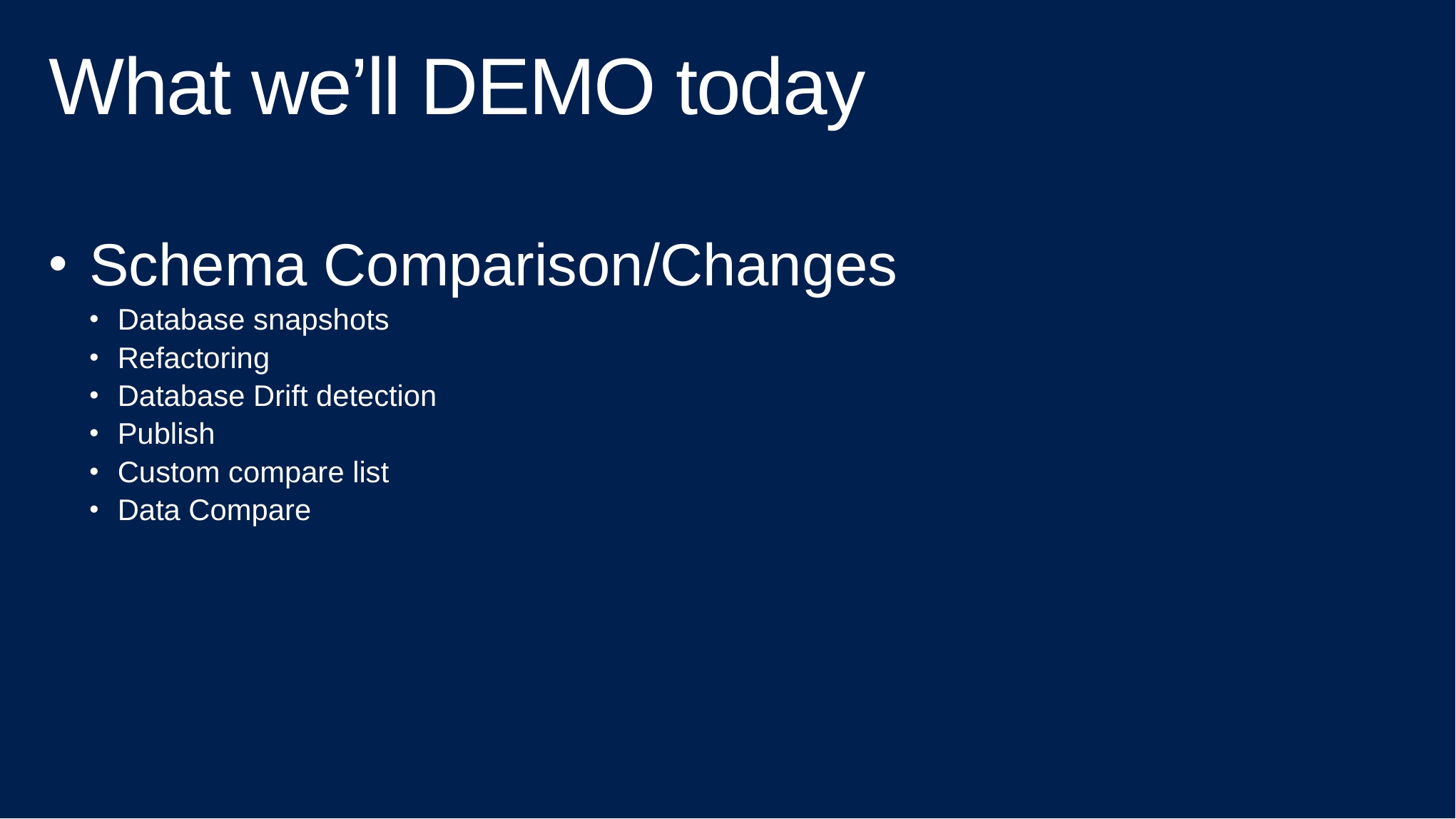

# What we’ll DEMO today
Schema Comparison/Changes
Database snapshots
Refactoring
Database Drift detection
Publish
Custom compare list
Data Compare